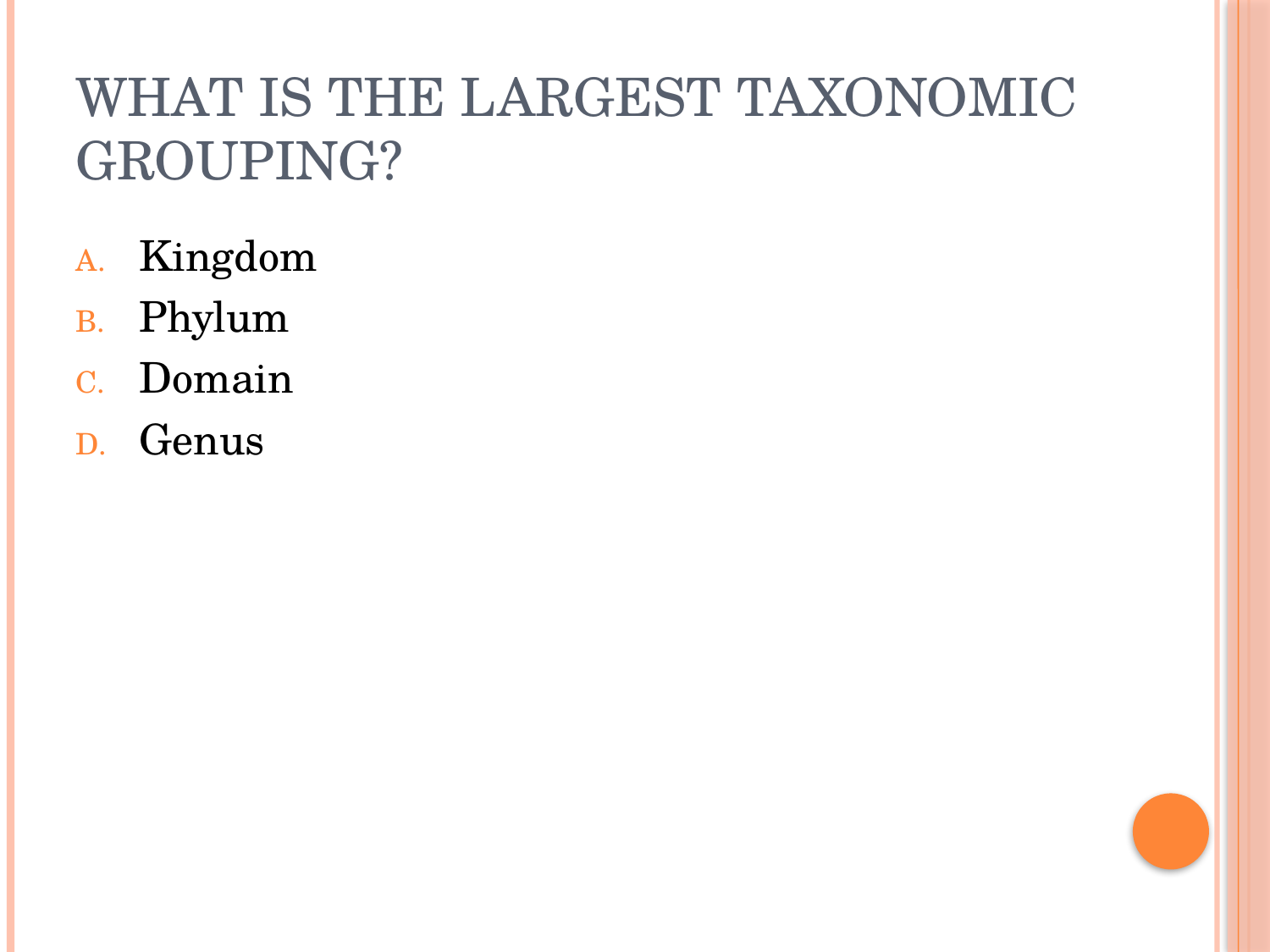

# What is the largest taxonomic grouping?
Kingdom
Phylum
Domain
Genus